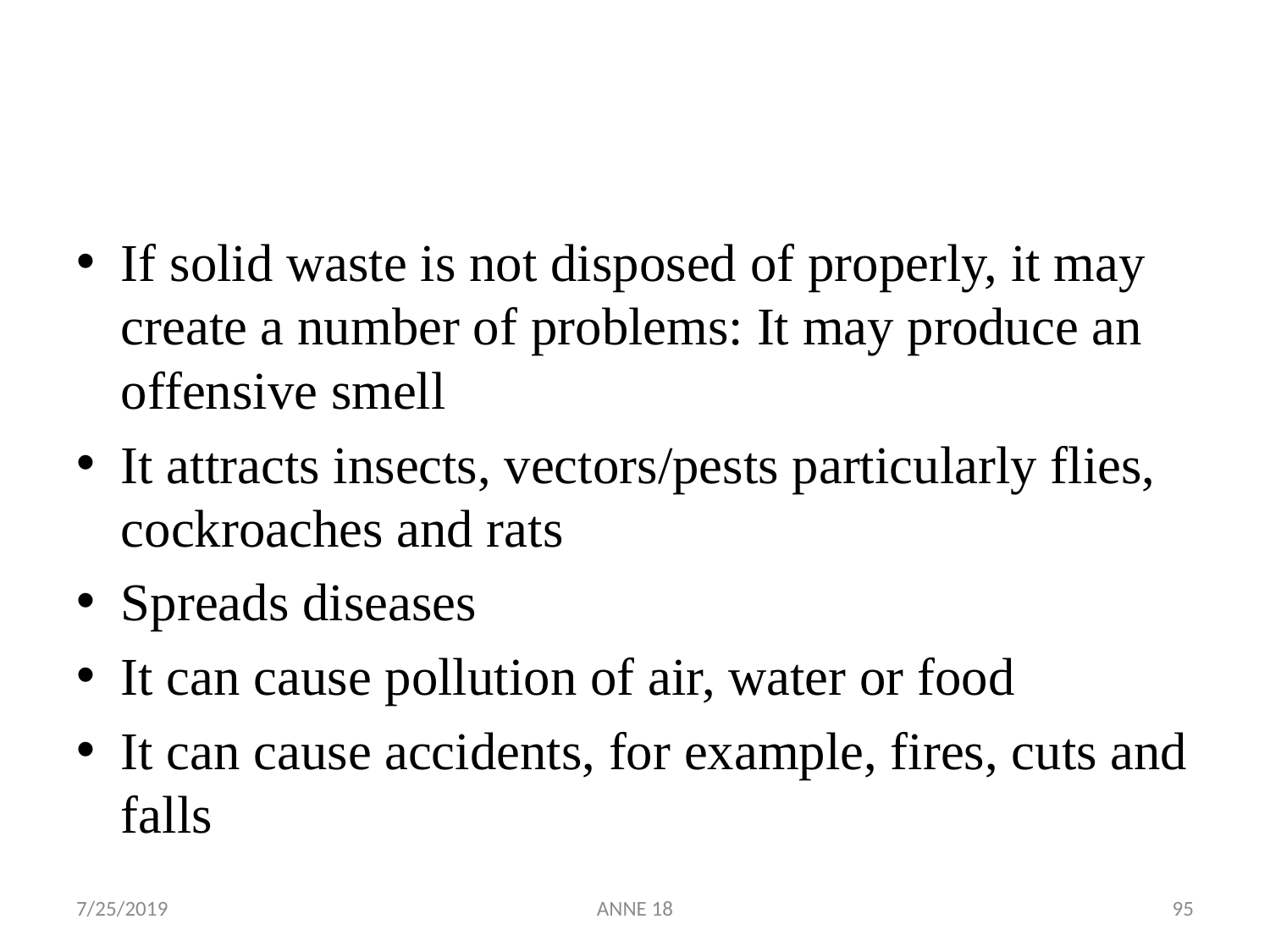

#
If solid waste is not disposed of properly, it may create a number of problems: It may produce an offensive smell
It attracts insects, vectors/pests particularly flies, cockroaches and rats
Spreads diseases
It can cause pollution of air, water or food
It can cause accidents, for example, fires, cuts and falls

7/25/2019
ANNE 18
95